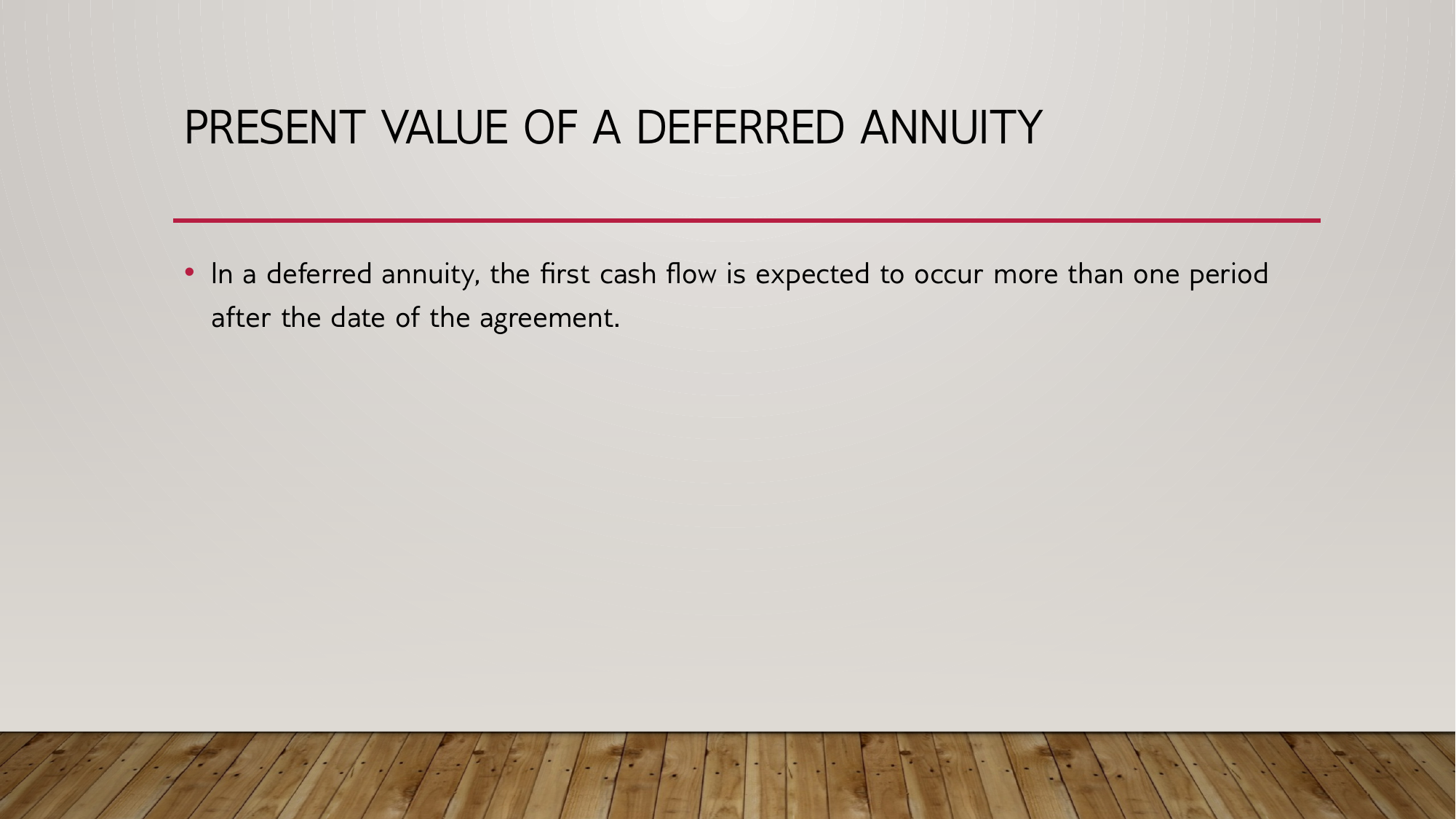

# Present Value of a Deferred Annuity
In a deferred annuity, the first cash flow is expected to occur more than one period after the date of the agreement.